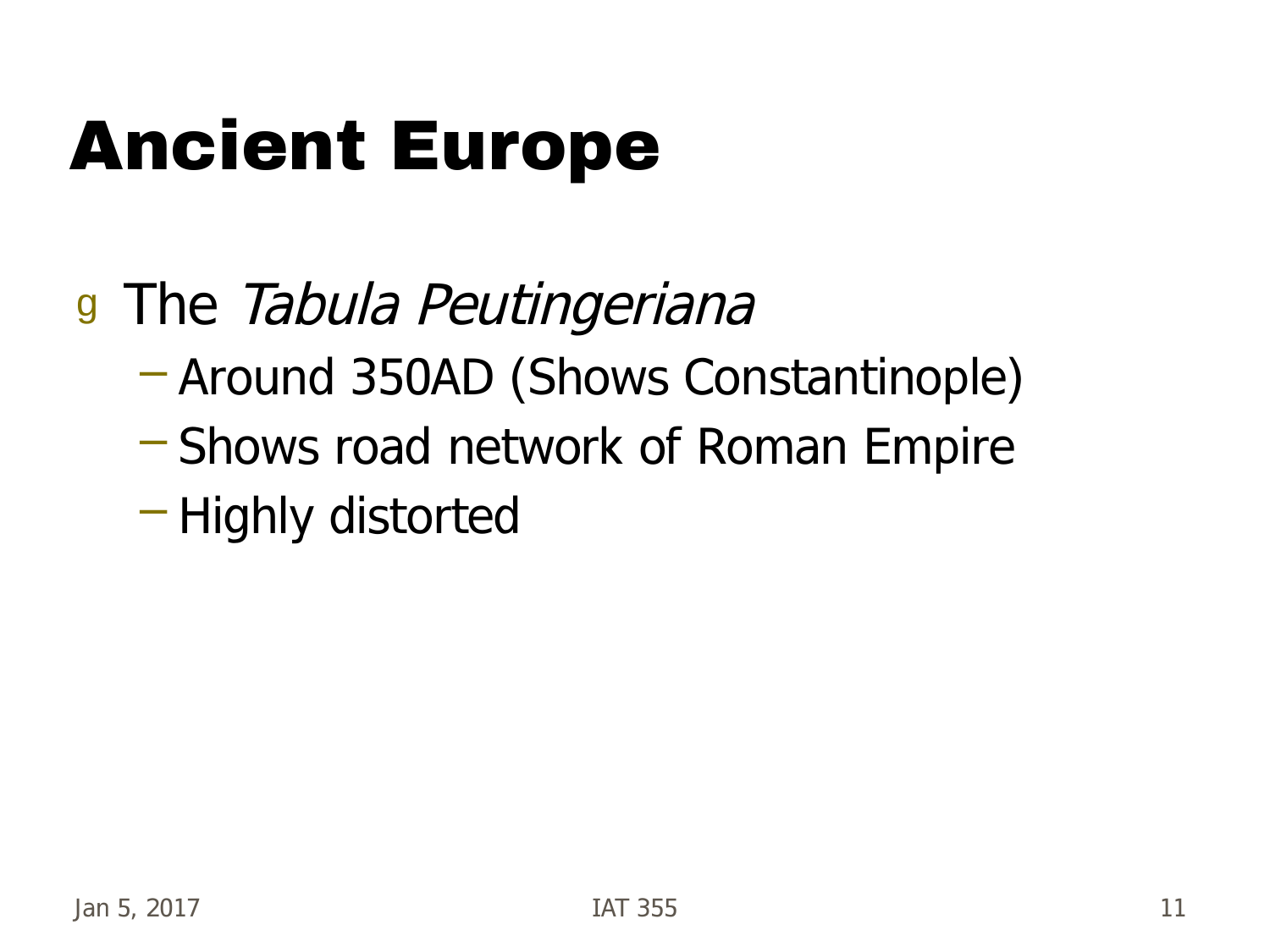

# Ancient Europe
The Tabula Peutingeriana
Around 350AD (Shows Constantinople)
Shows road network of Roman Empire
Highly distorted
Jan 5, 2017
IAT 355
11